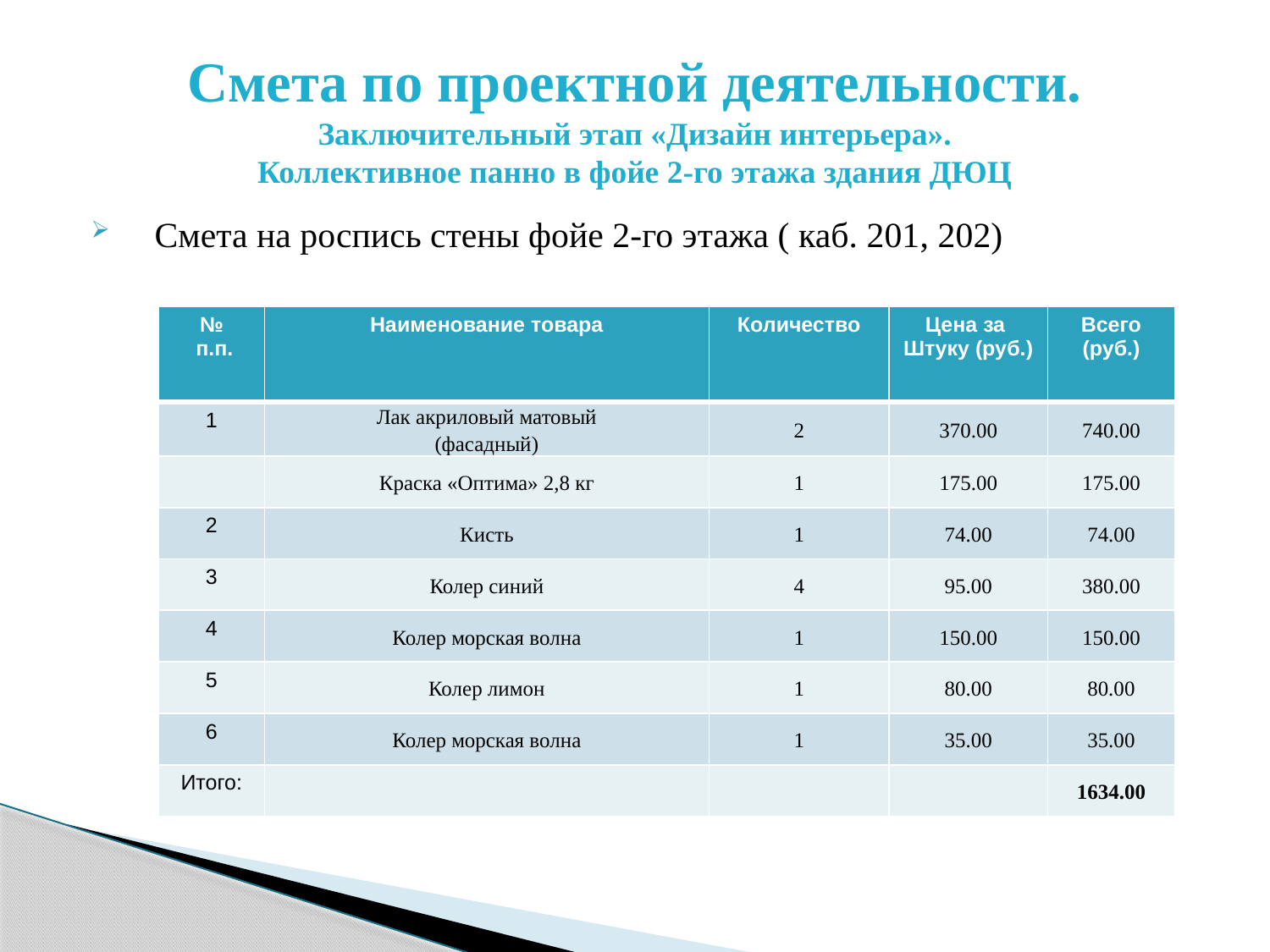

# Смета по проектной деятельности. Заключительный этап «Дизайн интерьера». Коллективное панно в фойе 2-го этажа здания ДЮЦ
Смета на роспись стены фойе 2-го этажа ( каб. 201, 202)

| № п.п. | Наименование товара | Количество | Цена за Штуку (руб.) | Всего (руб.) |
| --- | --- | --- | --- | --- |
| 1 | Лак акриловый матовый (фасадный) | 2 | 370.00 | 740.00 |
|  | Краска «Оптима» 2,8 кг | 1 | 175.00 | 175.00 |
| 2 | Кисть | 1 | 74.00 | 74.00 |
| 3 | Колер синий | 4 | 95.00 | 380.00 |
| 4 | Колер морская волна | 1 | 150.00 | 150.00 |
| 5 | Колер лимон | 1 | 80.00 | 80.00 |
| 6 | Колер морская волна | 1 | 35.00 | 35.00 |
| Итого: |  |  |  | 1634.00 |